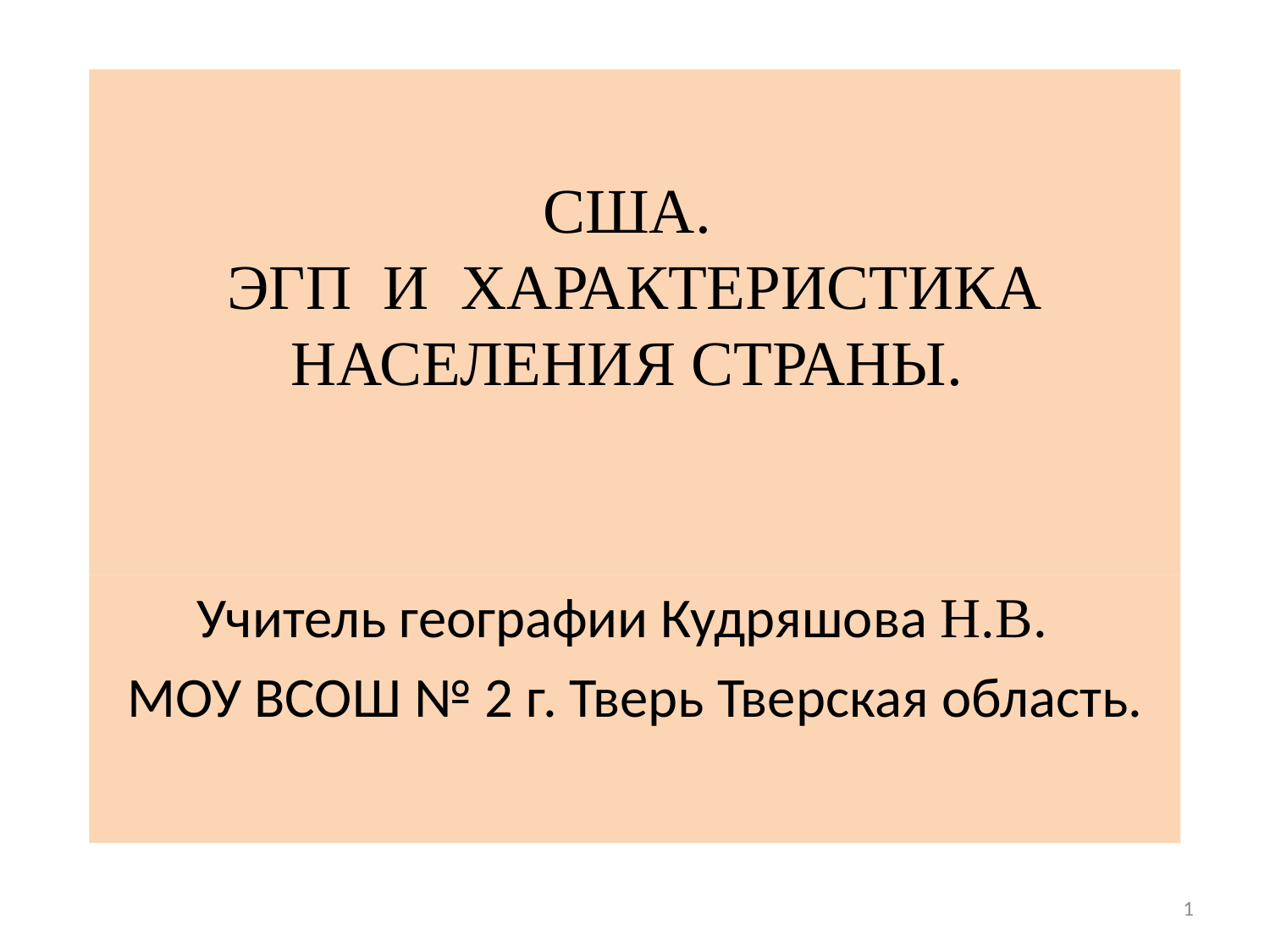

# США. ЭГП  И  ХАРАКТЕРИСТИКА НАСЕЛЕНИЯ СТРАНЫ.
Учитель географии Кудряшова Н.В.
МОУ ВСОШ № 2 г. Тверь Тверская область.
1